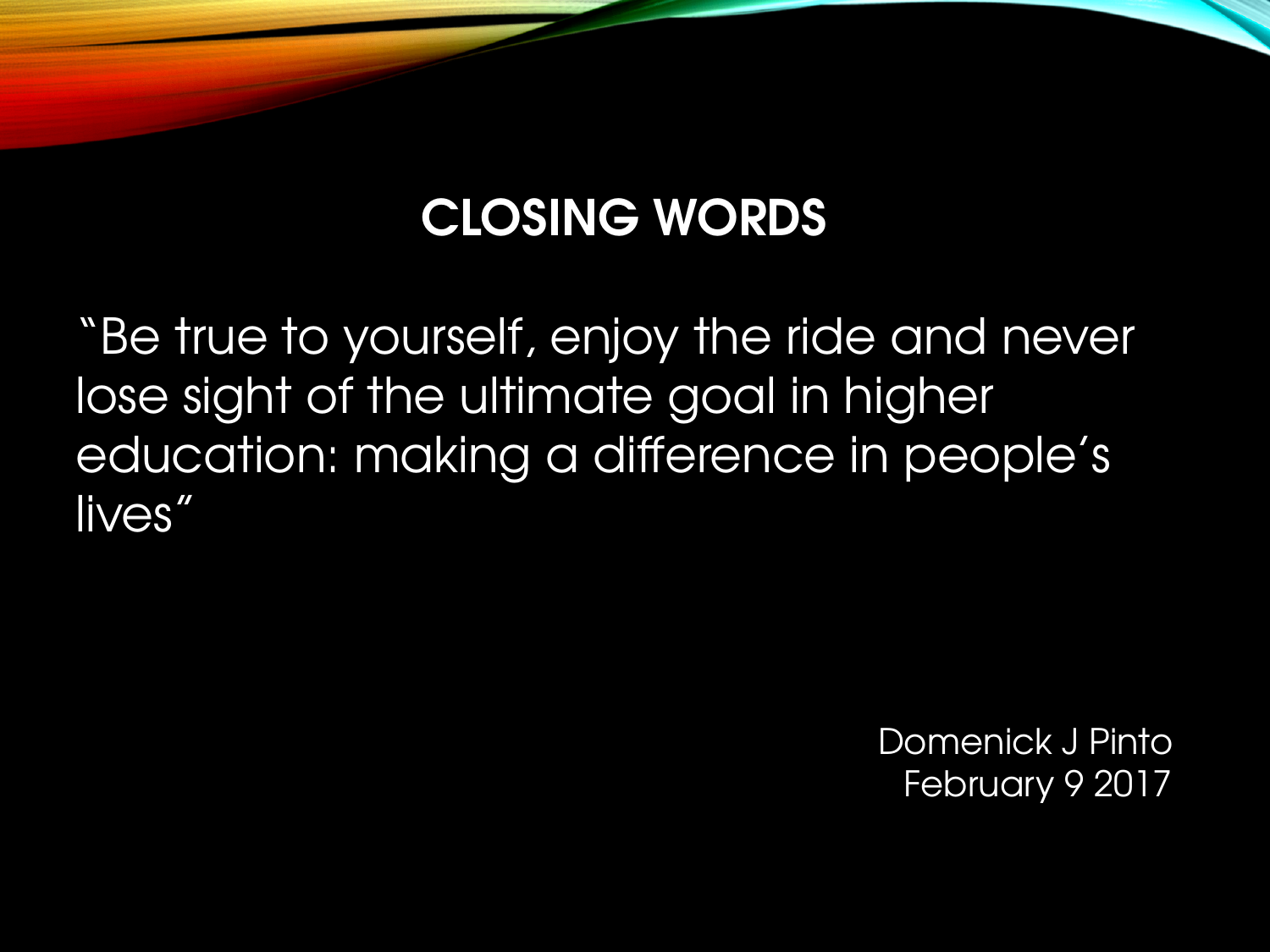

CLOSING WORDS

“Be true to yourself, enjoy the ride and never lose sight of the ultimate goal in higher education: making a difference in people’s lives”

Domenick J Pinto
February 9 2017